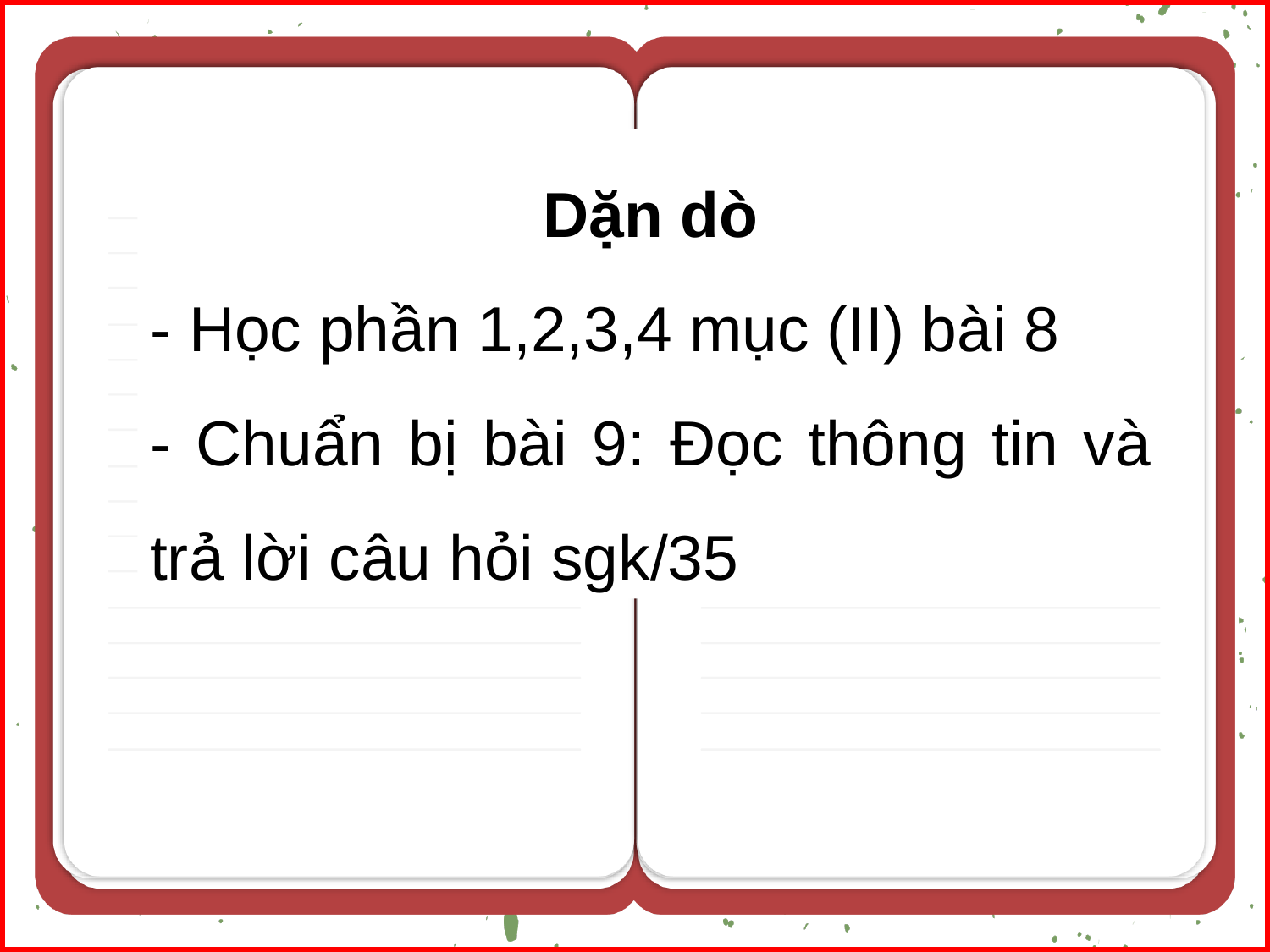

Dặn dò
- Học phần 1,2,3,4 mục (II) bài 8
- Chuẩn bị bài 9: Đọc thông tin và trả lời câu hỏi sgk/35